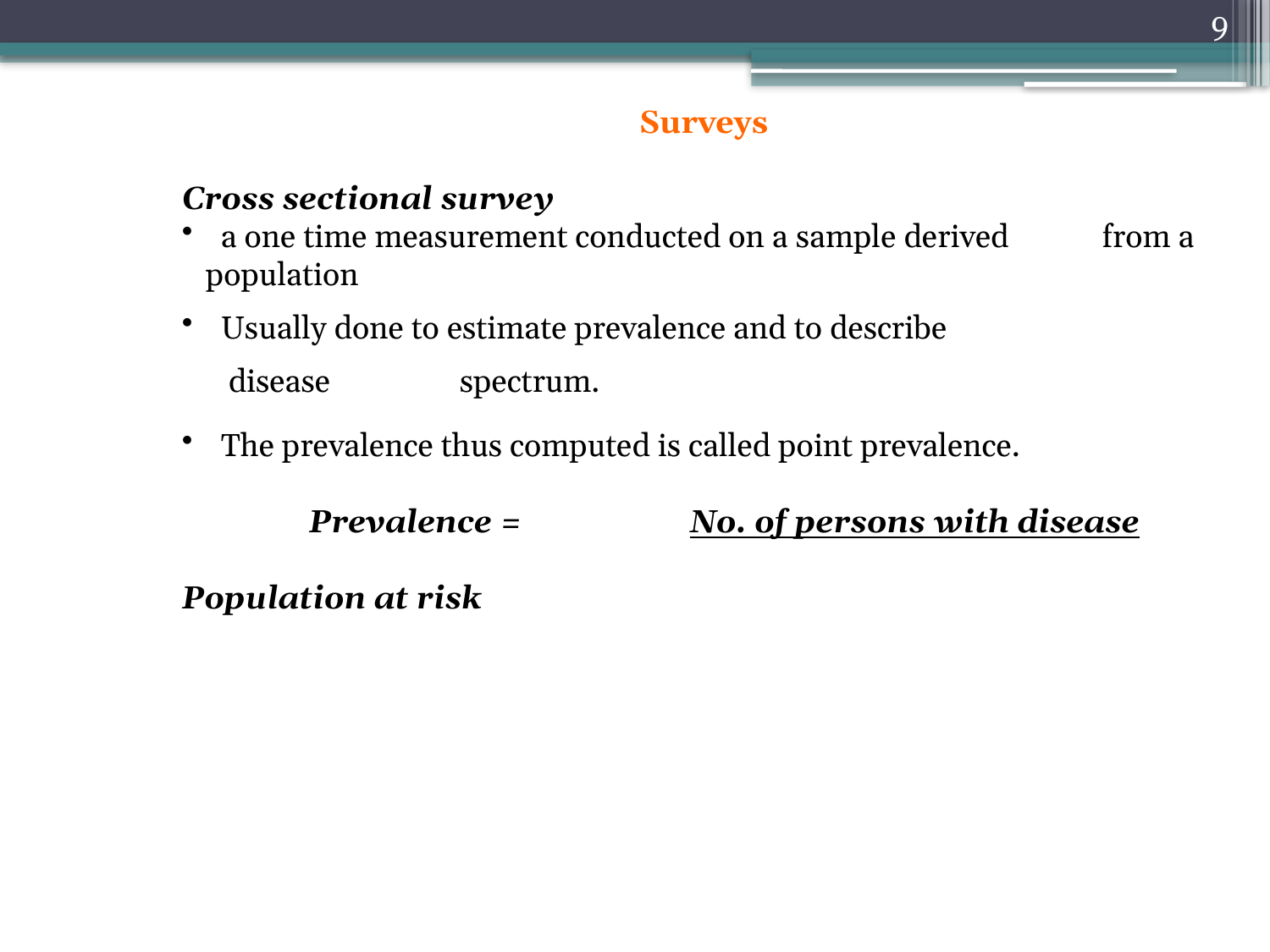

9
Surveys

Cross sectional survey
  a one time measurement conducted on a sample derived 	 from a 	population
  Usually done to estimate prevalence and to describe
   disease 	spectrum.
  The prevalence thus computed is called point prevalence.

	Prevalence =		No. of persons with disease
							Population at risk